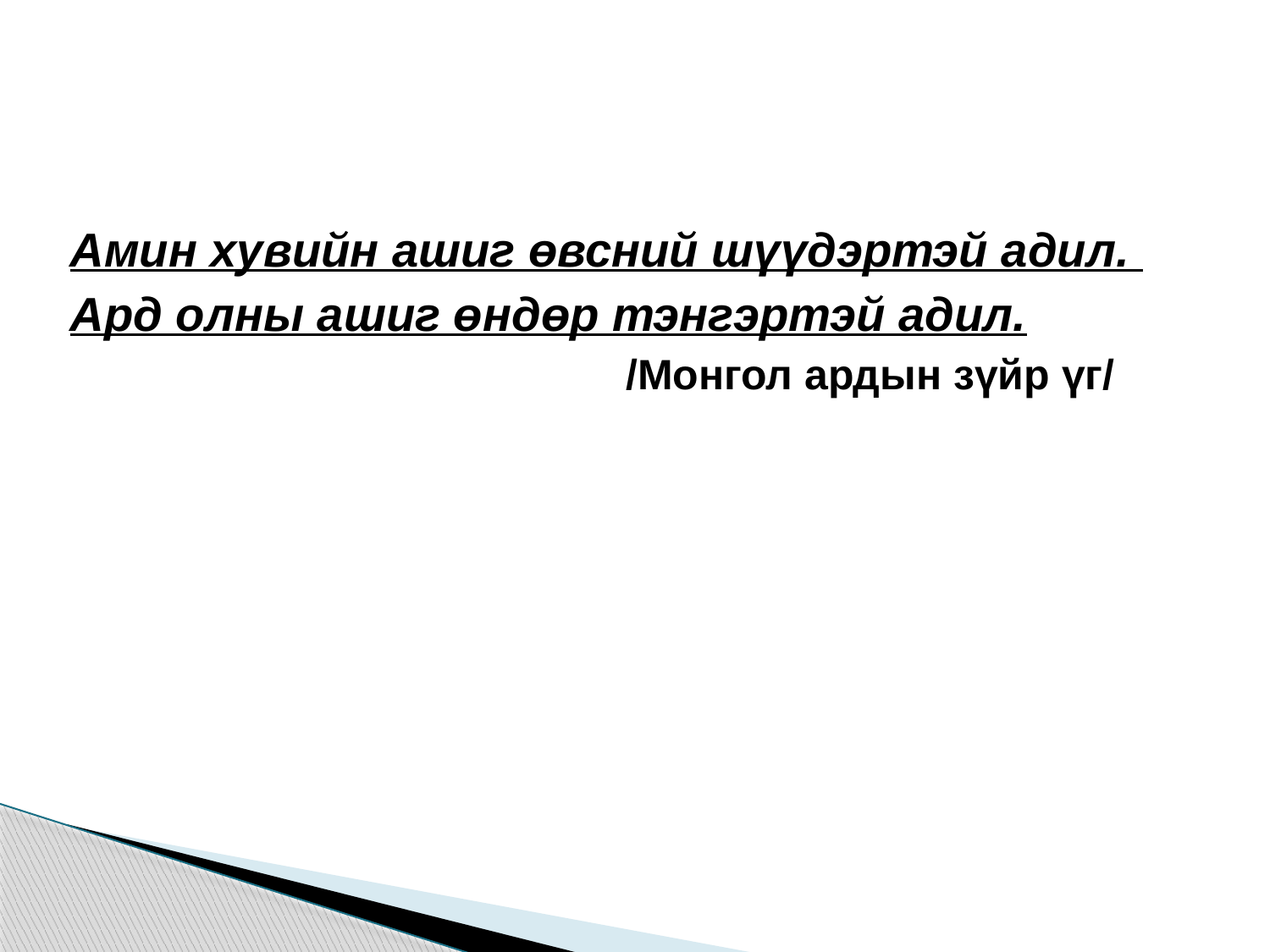

Амин хувийн ашиг өвсний шүүдэртэй адил.
Ард олны ашиг өндөр тэнгэртэй адил.
                                          /Монгол ардын зүйр үг/